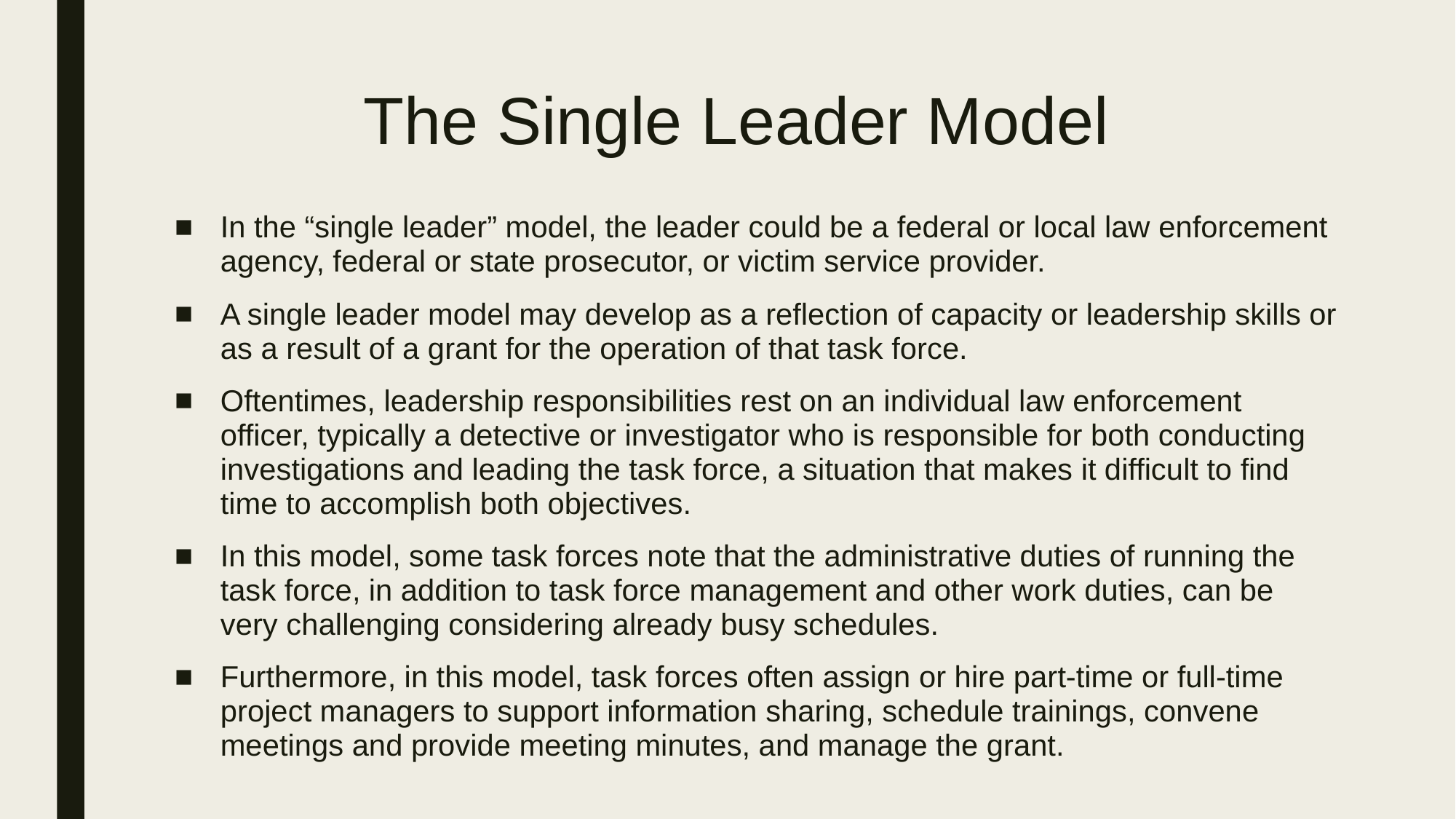

# The Single Leader Model
In the “single leader” model, the leader could be a federal or local law enforcement agency, federal or state prosecutor, or victim service provider.
A single leader model may develop as a reflection of capacity or leadership skills or as a result of a grant for the operation of that task force.
Oftentimes, leadership responsibilities rest on an individual law enforcement officer, typically a detective or investigator who is responsible for both conducting investigations and leading the task force, a situation that makes it difficult to find time to accomplish both objectives.
In this model, some task forces note that the administrative duties of running the task force, in addition to task force management and other work duties, can be very challenging considering already busy schedules.
Furthermore, in this model, task forces often assign or hire part-time or full-time project managers to support information sharing, schedule trainings, convene meetings and provide meeting minutes, and manage the grant.